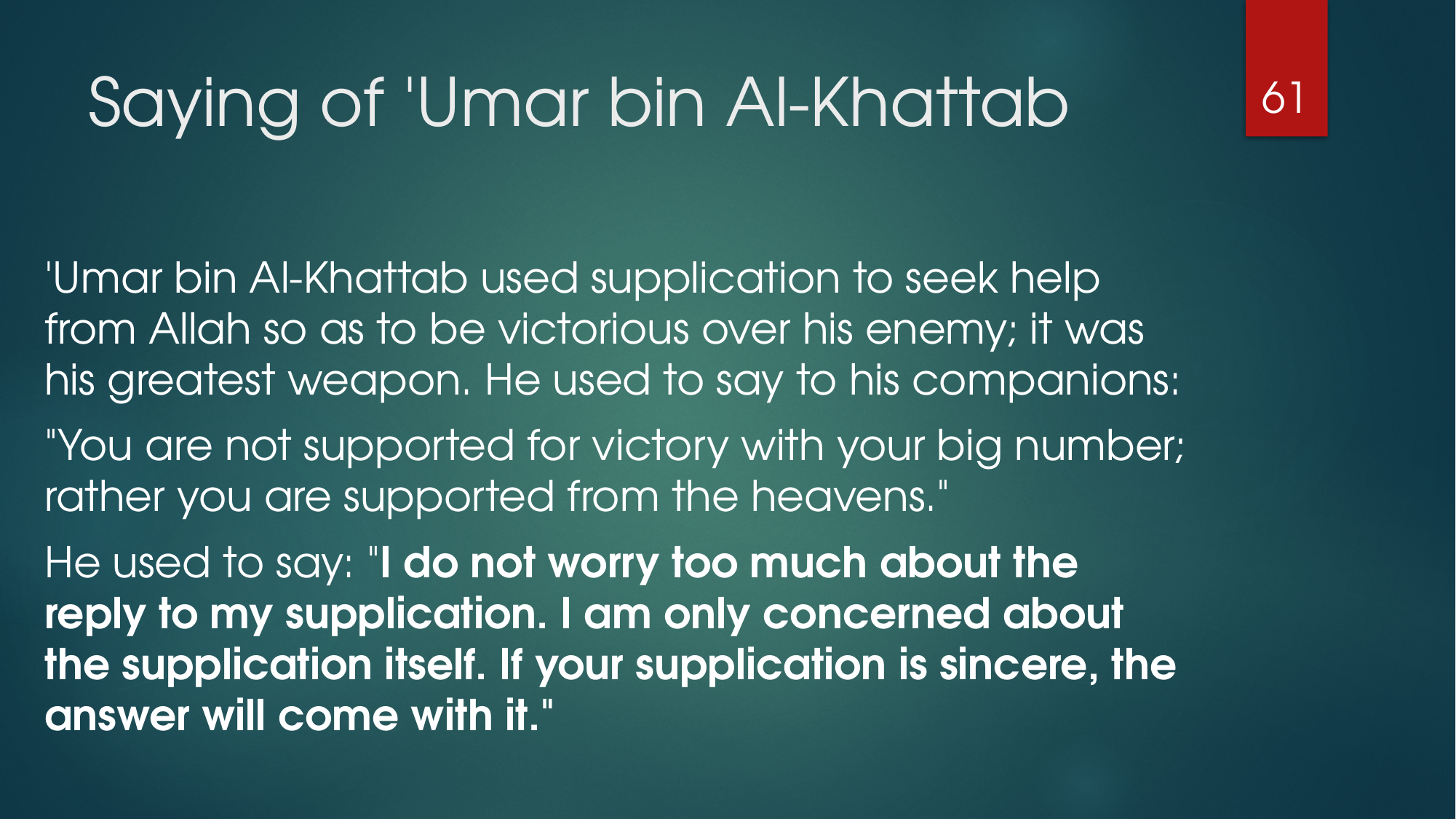

61
# Saying of 'Umar bin Al-Khattab
'Umar bin Al-Khattab used supplication to seek help from Allah so as to be victorious over his enemy; it was his greatest weapon. He used to say to his companions:
"You are not supported for victory with your big number; rather you are supported from the heavens."
He used to say: "I do not worry too much about the reply to my supplication. I am only concerned about the supplication itself. If your supplication is sincere, the answer will come with it."